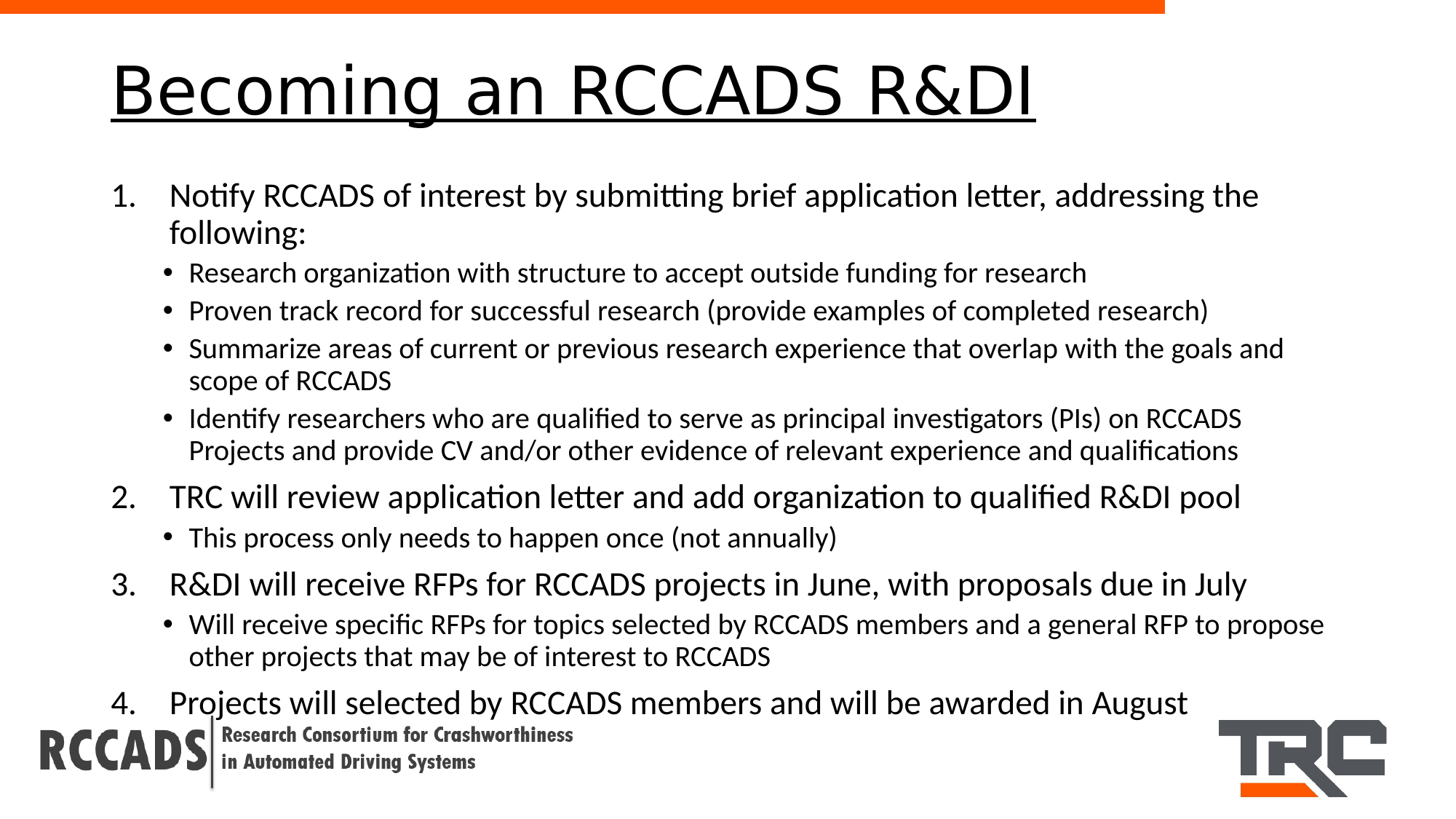

# Becoming an RCCADS R&DI
Notify RCCADS of interest by submitting brief application letter, addressing the following:
Research organization with structure to accept outside funding for research
Proven track record for successful research (provide examples of completed research)
Summarize areas of current or previous research experience that overlap with the goals and scope of RCCADS
Identify researchers who are qualified to serve as principal investigators (PIs) on RCCADS Projects and provide CV and/or other evidence of relevant experience and qualifications
TRC will review application letter and add organization to qualified R&DI pool
This process only needs to happen once (not annually)
R&DI will receive RFPs for RCCADS projects in June, with proposals due in July
Will receive specific RFPs for topics selected by RCCADS members and a general RFP to propose other projects that may be of interest to RCCADS
Projects will selected by RCCADS members and will be awarded in August